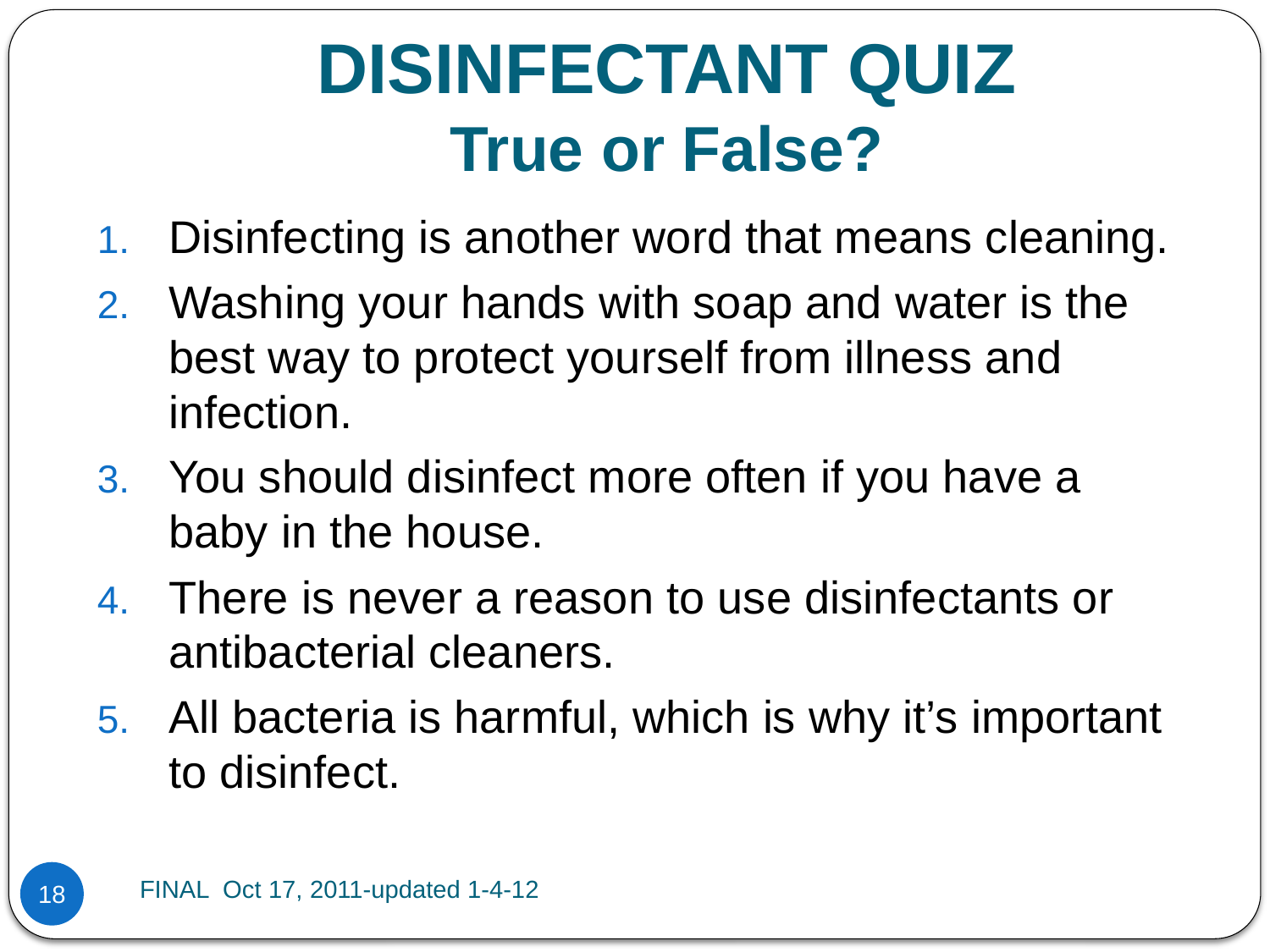

# DISINFECTANT QUIZ True or False?
Disinfecting is another word that means cleaning.
Washing your hands with soap and water is the best way to protect yourself from illness and infection.
You should disinfect more often if you have a baby in the house.
There is never a reason to use disinfectants or antibacterial cleaners.
All bacteria is harmful, which is why it’s important to disinfect.
FINAL  Oct 17, 2011-updated 1-4-12
18